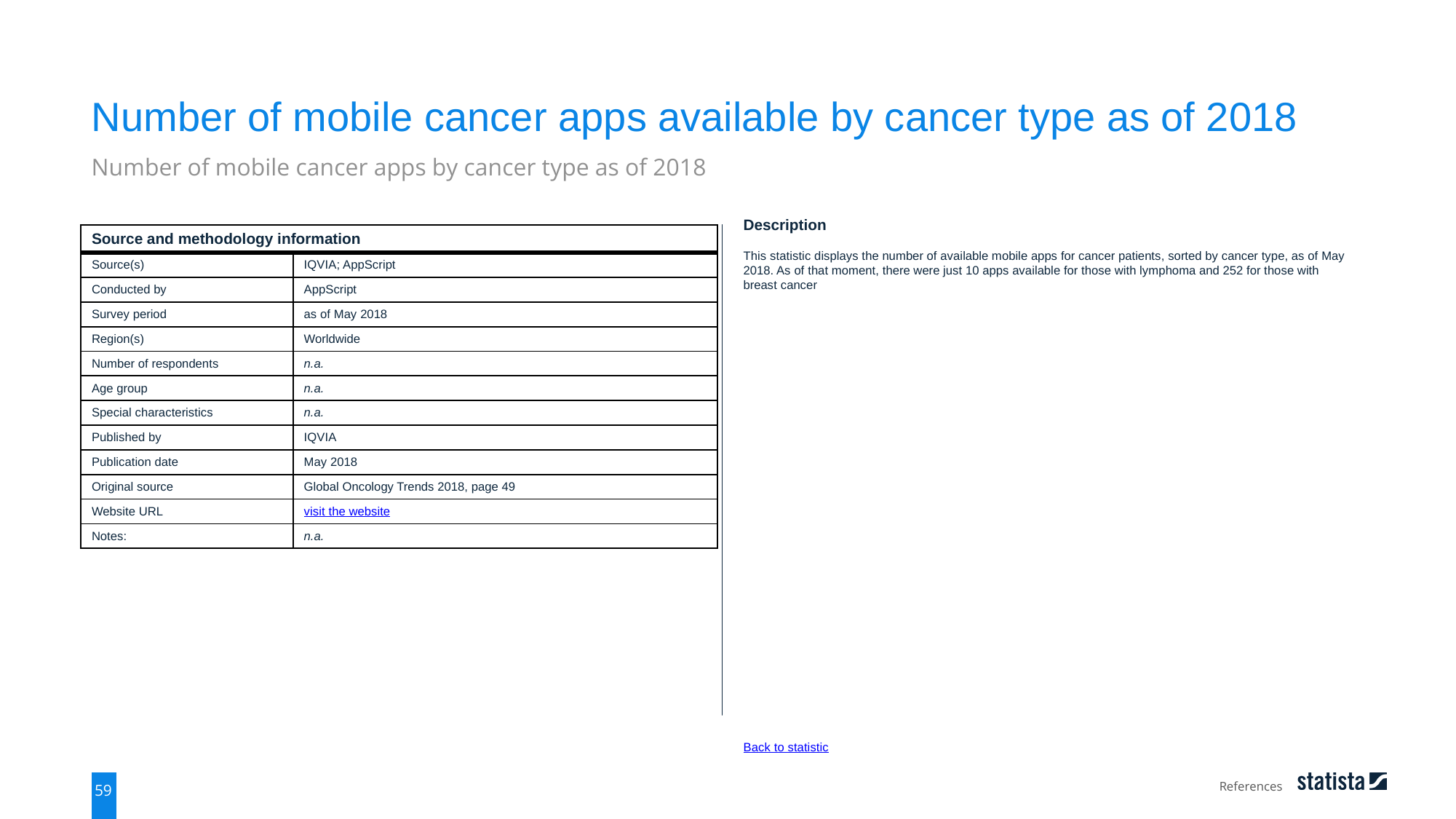

Number of mobile cancer apps available by cancer type as of 2018
Number of mobile cancer apps by cancer type as of 2018
| Source and methodology information |  |
| --- | --- |
| Source(s) | IQVIA; AppScript |
| Conducted by | AppScript |
| Survey period | as of May 2018 |
| Region(s) | Worldwide |
| Number of respondents | n.a. |
| Age group | n.a. |
| Special characteristics | n.a. |
| Published by | IQVIA |
| Publication date | May 2018 |
| Original source | Global Oncology Trends 2018, page 49 |
| Website URL | visit the website |
| Notes: | n.a. |

Description

This statistic displays the number of available mobile apps for cancer patients, sorted by cancer type, as of May 2018. As of that moment, there were just 10 apps available for those with lymphoma and 252 for those with breast cancer
Back to statistic
References

59